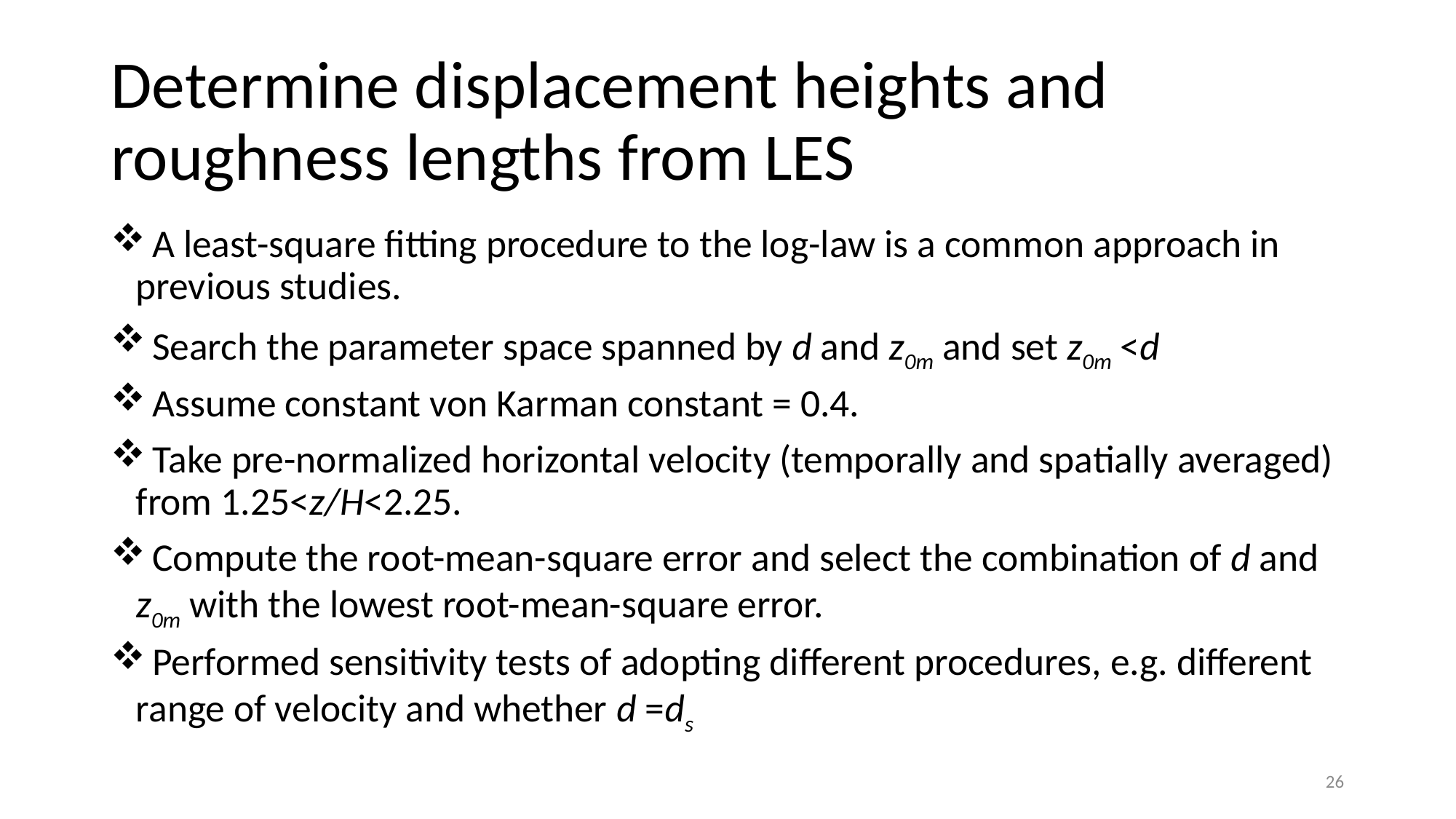

# Determine displacement heights and roughness lengths from LES
 A least-square fitting procedure to the log-law is a common approach in previous studies.
 Search the parameter space spanned by d and z0m and set z0m <d
 Assume constant von Karman constant = 0.4.
 Take pre-normalized horizontal velocity (temporally and spatially averaged) from 1.25<z/H<2.25.
 Compute the root-mean-square error and select the combination of d and z0m with the lowest root-mean-square error.
 Performed sensitivity tests of adopting different procedures, e.g. different range of velocity and whether d =ds
26